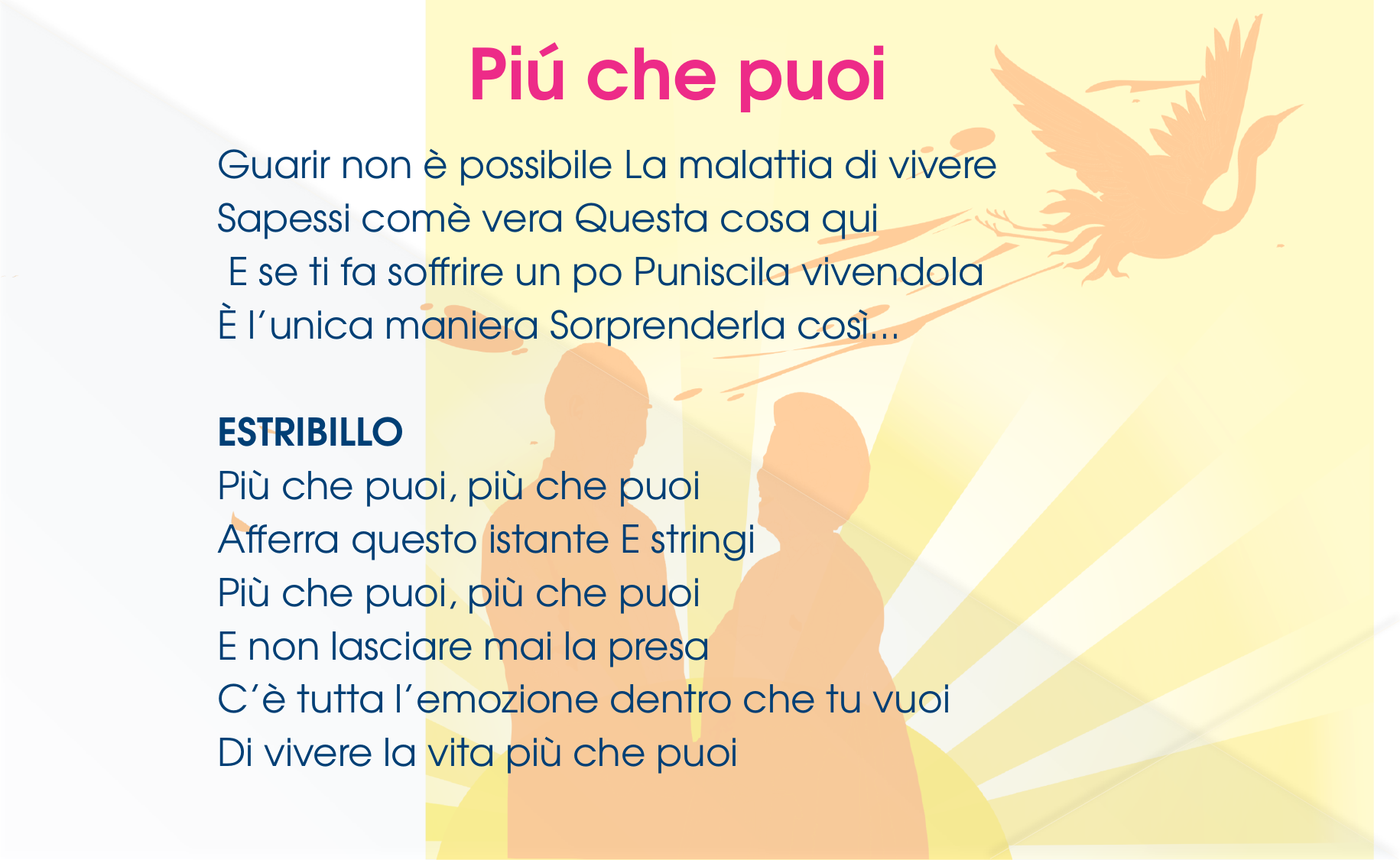

# Piú che puoi
Guarir non è possibile La malattia di vivere
Sapessi comè vera Questa cosa qui
 E se ti fa soffrire un po Puniscila vivendola
È l’unica maniera Sorprenderla così...

ESTRIBILLO
Più che puoi, più che puoi
Afferra questo istante E stringi
Più che puoi, più che puoi
E non lasciare mai la presa
C’è tutta l’emozione dentro che tu vuoi
Di vivere la vita più che puoi